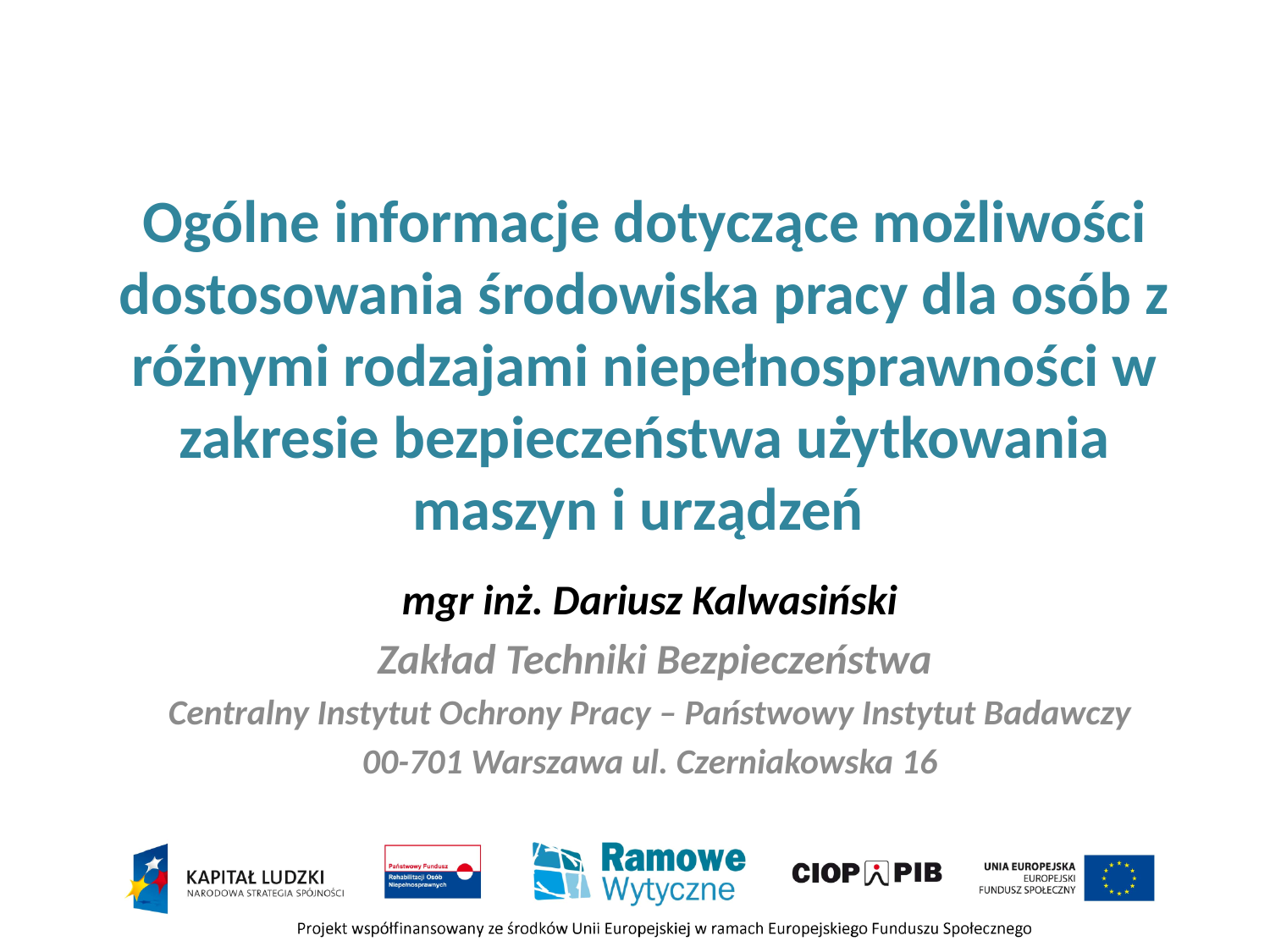

# Ogólne informacje dotyczące możliwości dostosowania środowiska pracy dla osób z różnymi rodzajami niepełnosprawności w zakresie bezpieczeństwa użytkowania maszyn i urządzeń
mgr inż. Dariusz Kalwasiński
 Zakład Techniki Bezpieczeństwa
Centralny Instytut Ochrony Pracy – Państwowy Instytut Badawczy
00-701 Warszawa ul. Czerniakowska 16